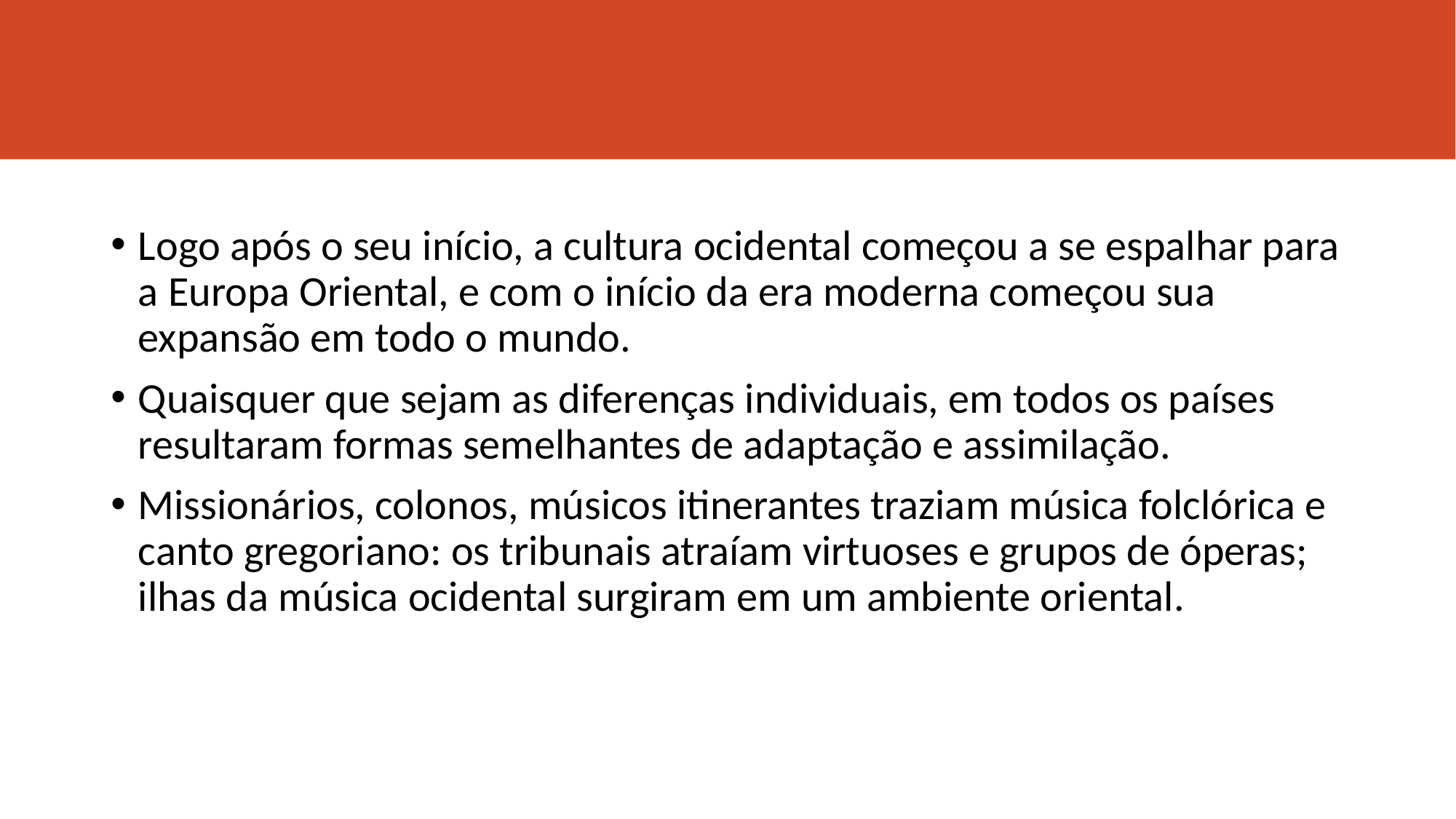

#
Logo após o seu início, a cultura ocidental começou a se espalhar para a Europa Oriental, e com o início da era moderna começou sua expansão em todo o mundo.
Quaisquer que sejam as diferenças individuais, em todos os países resultaram formas semelhantes de adaptação e assimilação.
Missionários, colonos, músicos itinerantes traziam música folclórica e canto gregoriano: os tribunais atraíam virtuoses e grupos de óperas; ilhas da música ocidental surgiram em um ambiente oriental.